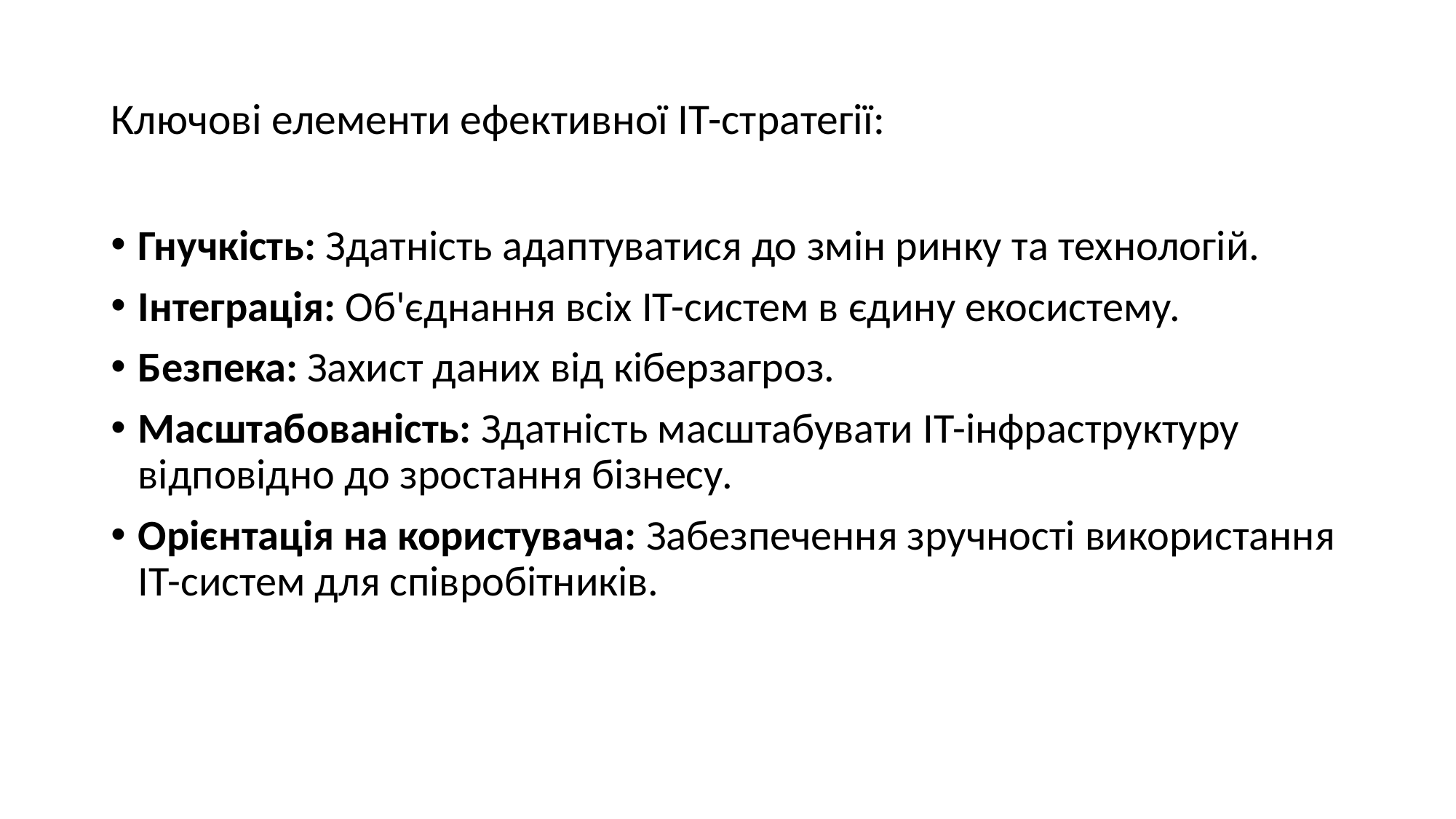

# Ключові елементи ефективної ІТ-стратегії:
Гнучкість: Здатність адаптуватися до змін ринку та технологій.
Інтеграція: Об'єднання всіх ІТ-систем в єдину екосистему.
Безпека: Захист даних від кіберзагроз.
Масштабованість: Здатність масштабувати ІТ-інфраструктуру відповідно до зростання бізнесу.
Орієнтація на користувача: Забезпечення зручності використання ІТ-систем для співробітників.